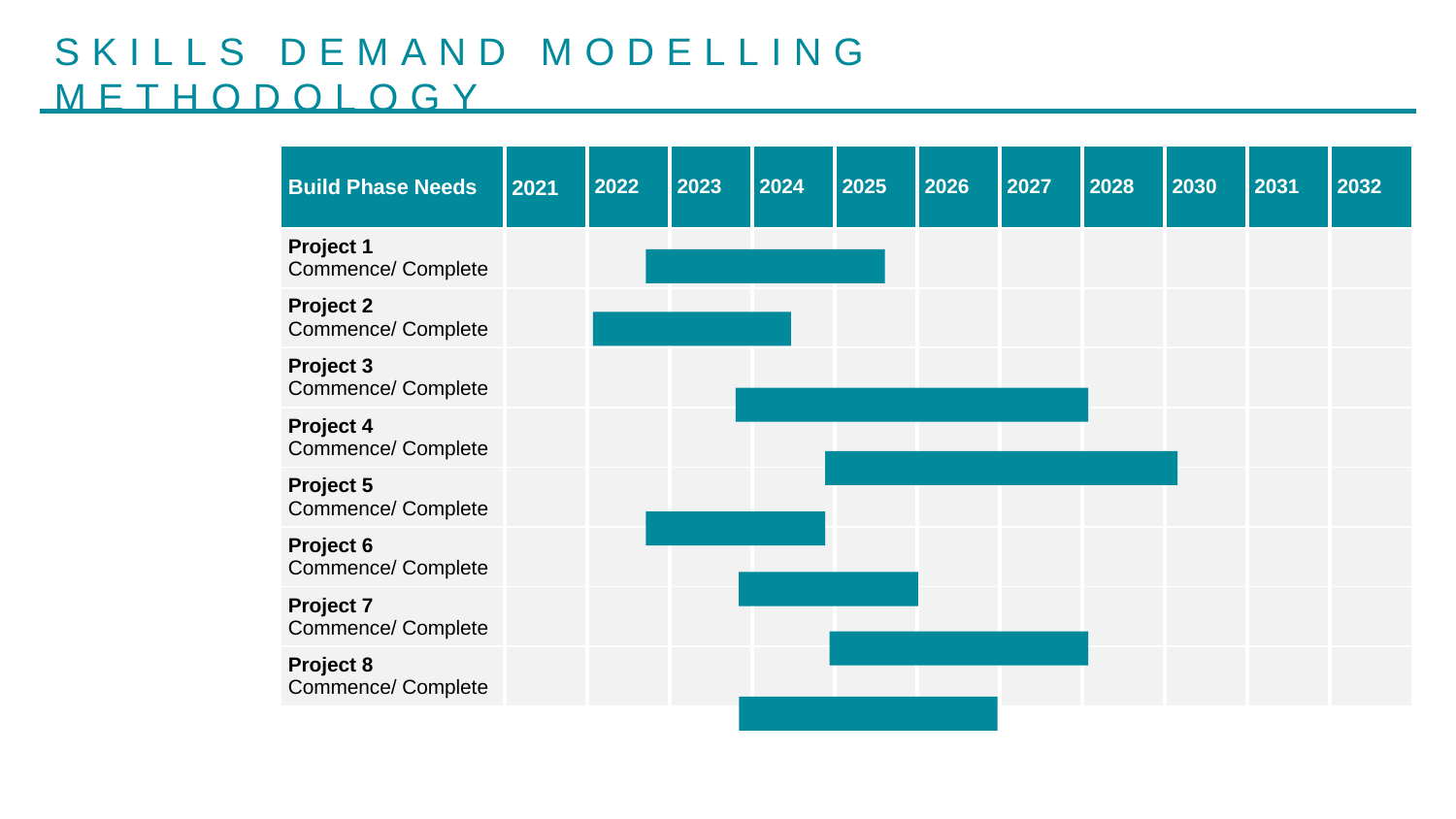

Skills demand modelling methodology
| Build Phase Needs | 2021 | 2022 | 2023 | 2024 | 2025 | 2026 | 2027 | 2028 | 2030 | 2031 | 2032 |
| --- | --- | --- | --- | --- | --- | --- | --- | --- | --- | --- | --- |
| Project 1 Commence/ Complete |  |  |  |  |  |  |  |  |  |  |  |
| Project 2 Commence/ Complete |  |  |  |  |  |  |  |  |  |  |  |
| Project 3 Commence/ Complete |  |  |  |  |  |  |  |  |  |  |  |
| Project 4 Commence/ Complete |  |  |  |  |  |  |  |  |  |  |  |
| Project 5 Commence/ Complete |  |  |  |  |  |  |  |  |  |  |  |
| Project 6 Commence/ Complete |  |  |  |  |  |  |  |  |  |  |  |
| Project 7 Commence/ Complete |  |  |  |  |  |  |  |  |  |  |  |
| Project 8 Commence/ Complete |  |  |  |  |  |  |  |  |  |  |  |